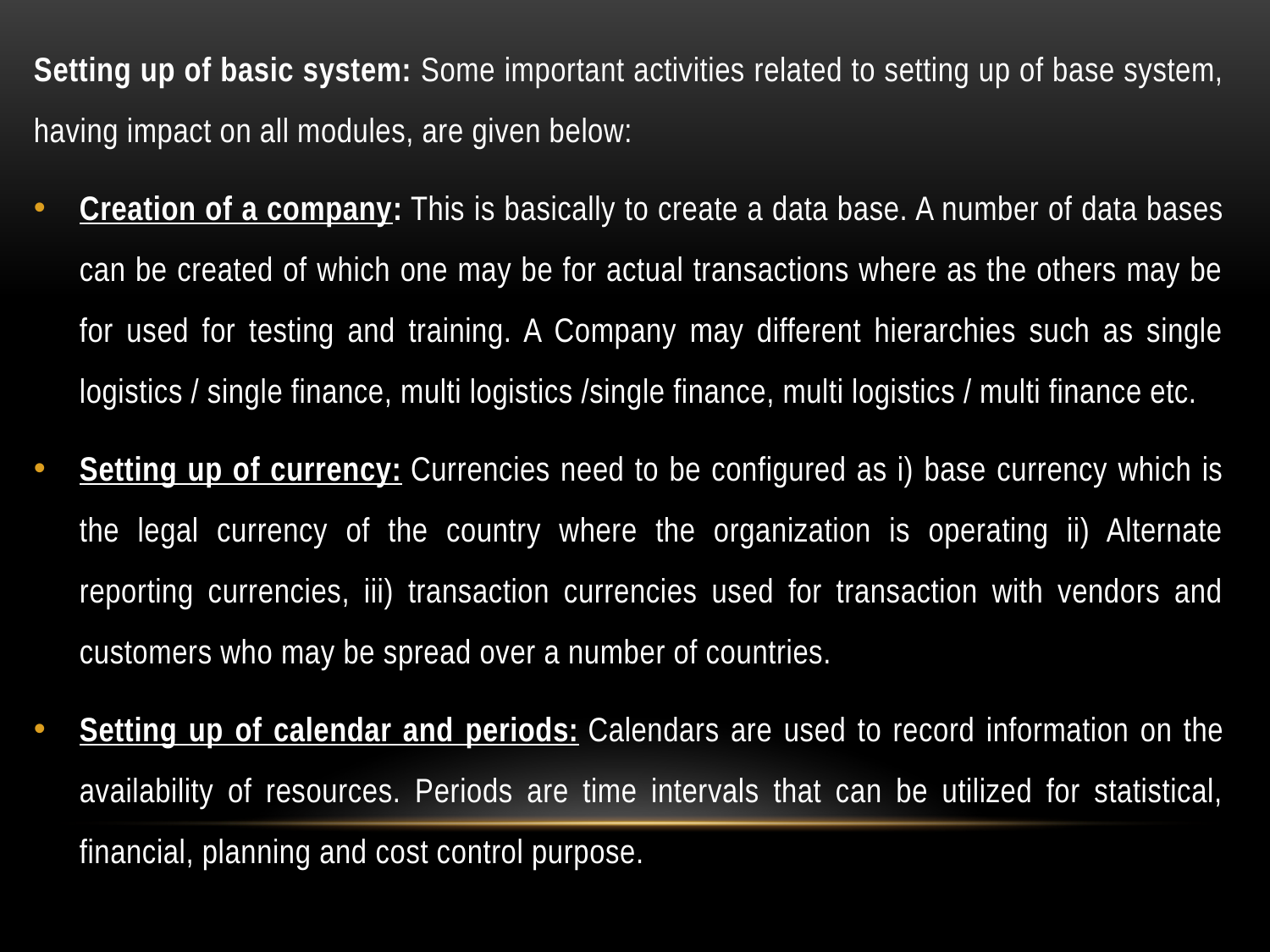

Setting up of basic system: Some important activities related to setting up of base system, having impact on all modules, are given below:
Creation of a company: This is basically to create a data base. A number of data bases can be created of which one may be for actual transactions where as the others may be for used for testing and training. A Company may different hierarchies such as single logistics / single finance, multi logistics /single finance, multi logistics / multi finance etc.
Setting up of currency: Currencies need to be configured as i) base currency which is the legal currency of the country where the organization is operating ii) Alternate reporting currencies, iii) transaction currencies used for transaction with vendors and customers who may be spread over a number of countries.
Setting up of calendar and periods: Calendars are used to record information on the availability of resources. Periods are time intervals that can be utilized for statistical, financial, planning and cost control purpose.